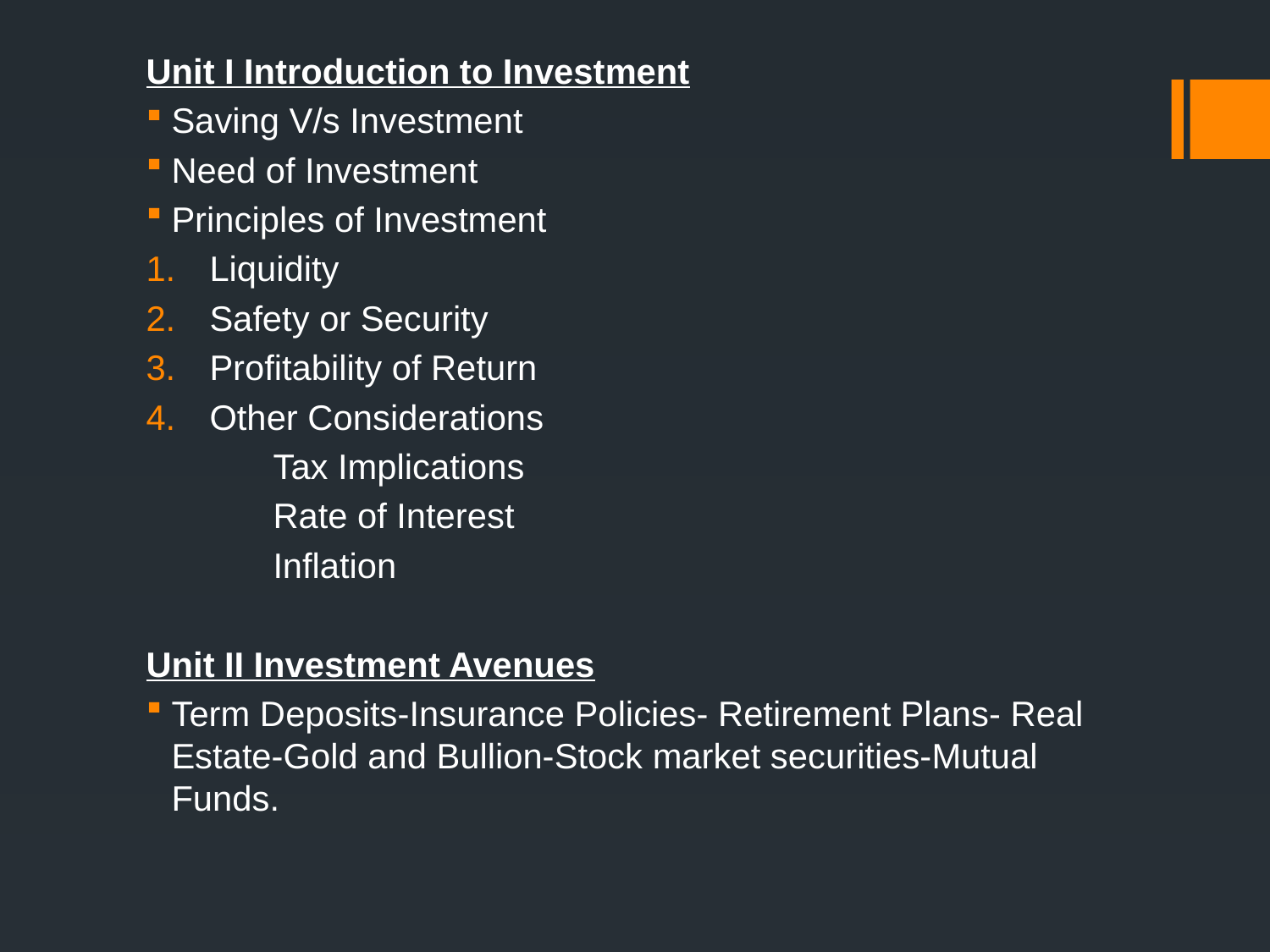

Unit I Introduction to Investment
Saving V/s Investment
Need of Investment
Principles of Investment
Liquidity
Safety or Security
Profitability of Return
Other Considerations
	Tax Implications
	Rate of Interest
	Inflation

Unit II Investment Avenues
Term Deposits-Insurance Policies- Retirement Plans- Real Estate-Gold and Bullion-Stock market securities-Mutual Funds.